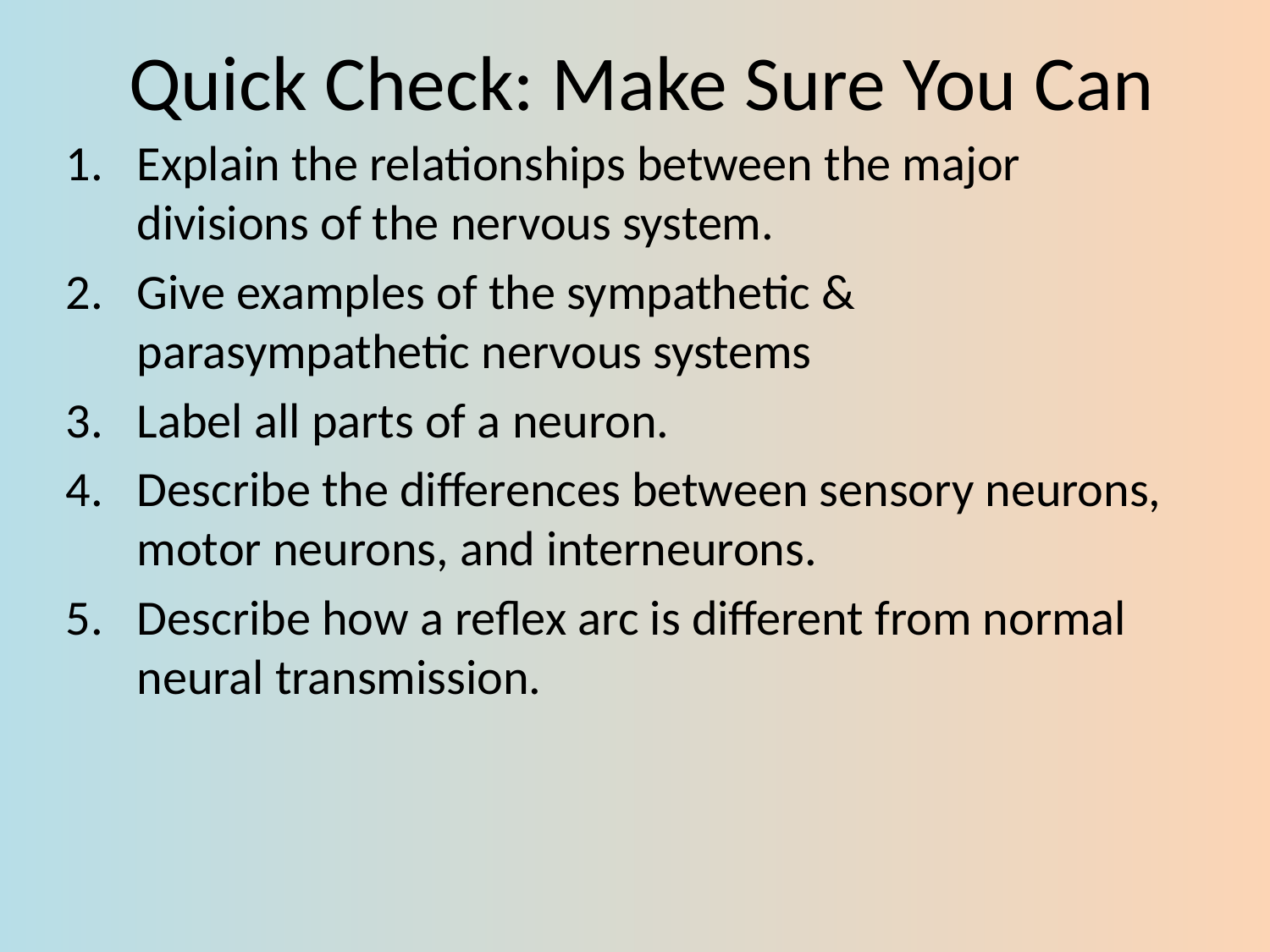

# Quick Check: Make Sure You Can
Explain the relationships between the major divisions of the nervous system.
Give examples of the sympathetic & parasympathetic nervous systems
Label all parts of a neuron.
Describe the differences between sensory neurons, motor neurons, and interneurons.
Describe how a reflex arc is different from normal neural transmission.